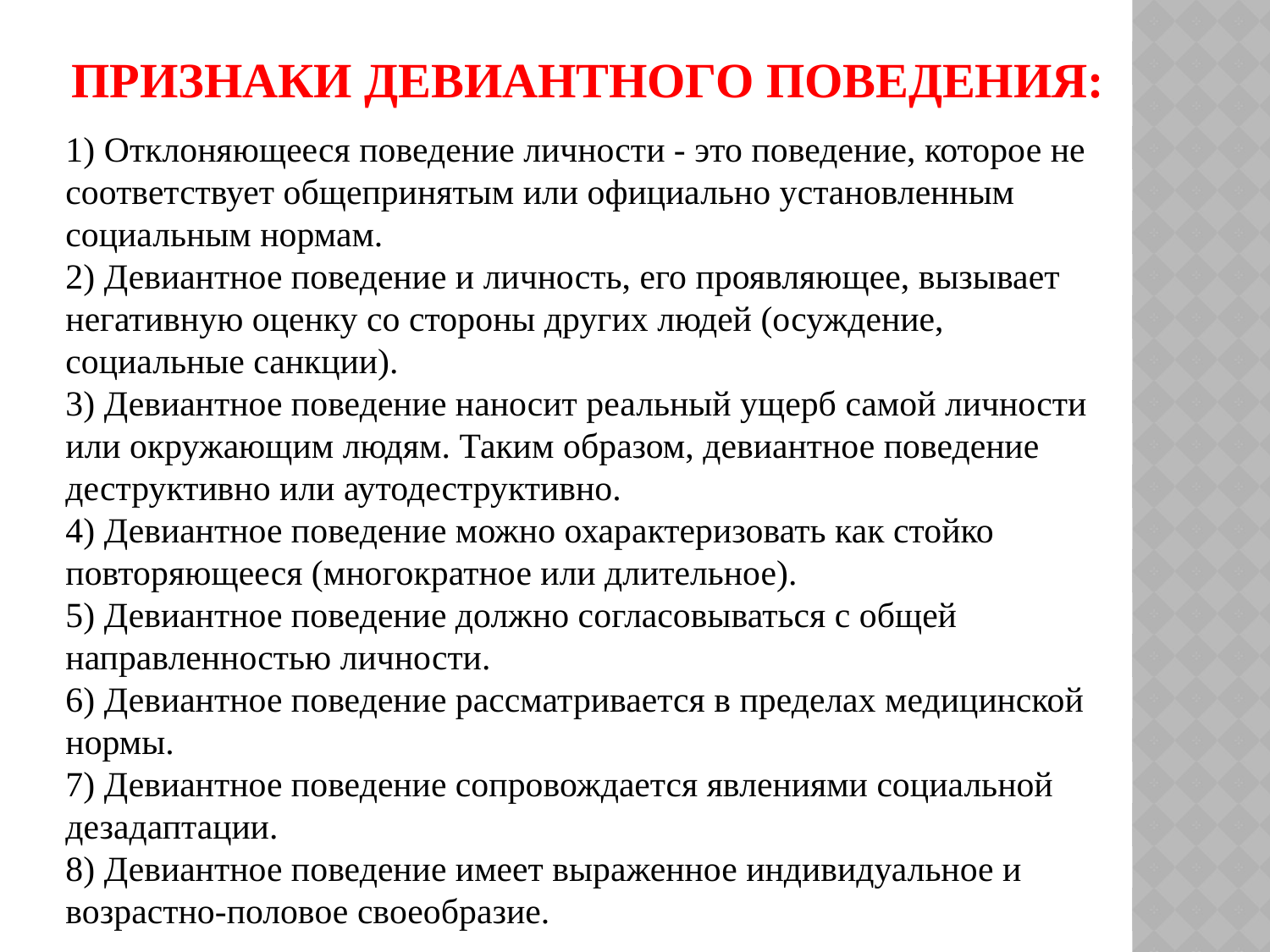

ПРИЗНАКИ ДЕВИАНТНОГО ПОВЕДЕНИЯ:
1) Отклоняющееся поведение личности - это поведение, которое не соответствует общепринятым или официально установленным социальным нормам.
2) Девиантное поведение и личность, его проявляющее, вызывает негативную оценку со стороны других людей (осуждение, социальные санкции).
3) Девиантное поведение наносит реальный ущерб самой личности или окружающим людям. Таким образом, девиантное поведение деструктивно или аутодеструктивно.
4) Девиантное поведение можно охарактеризовать как стойко повторяющееся (многократное или длительное).
5) Девиантное поведение должно согласовываться с общей направленностью личности.
6) Девиантное поведение рассматривается в пределах медицинской нормы.
7) Девиантное поведение сопровождается явлениями социальной дезадаптации.
8) Девиантное поведение имеет выраженное индивидуальное и возрастно-половое своеобразие.